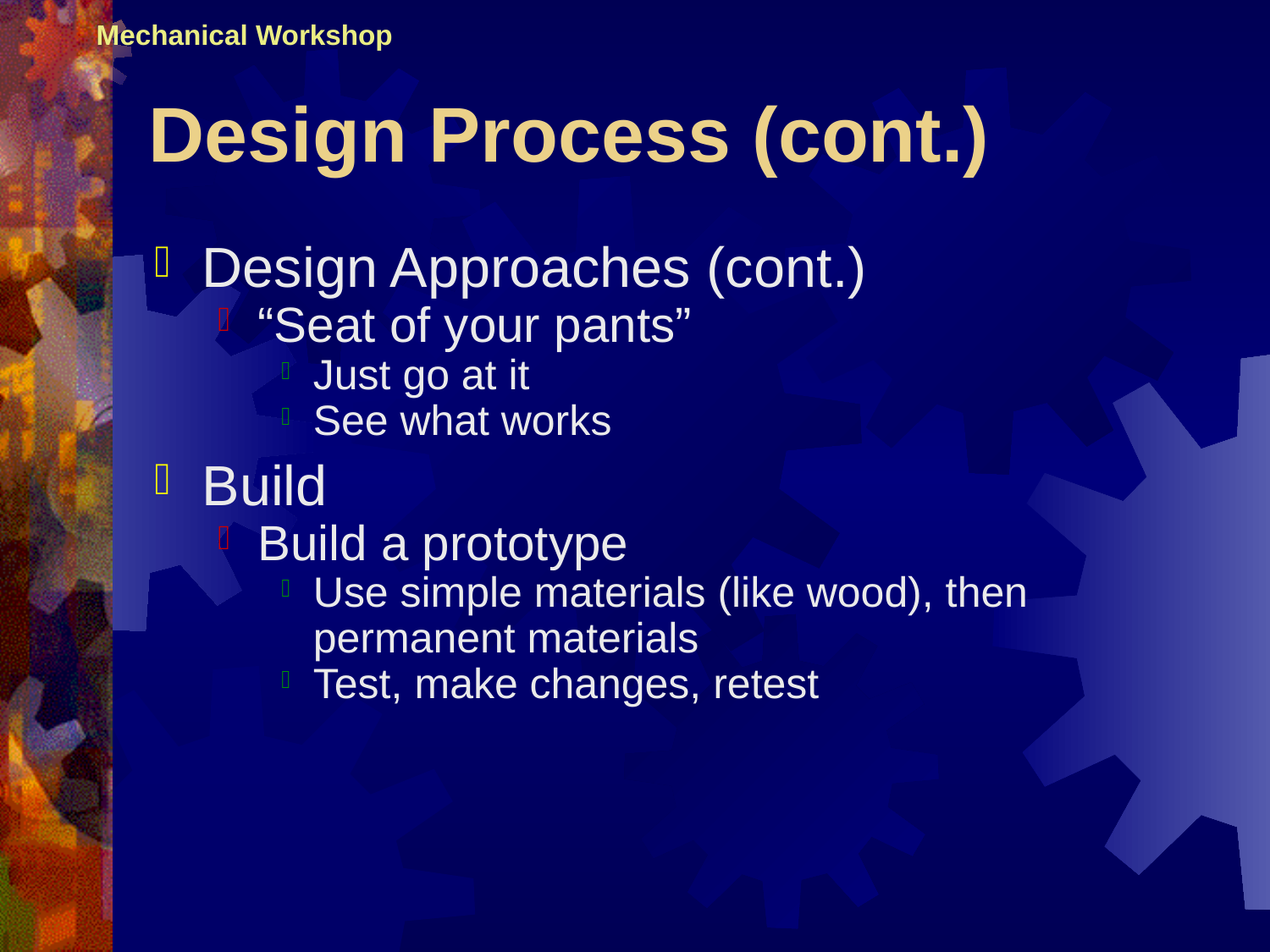

Mechanical Workshop
# Design Process (cont.)
Design Approaches (cont.)
“Seat of your pants”
Just go at it
See what works
Build
Build a prototype
Use simple materials (like wood), then permanent materials
Test, make changes, retest